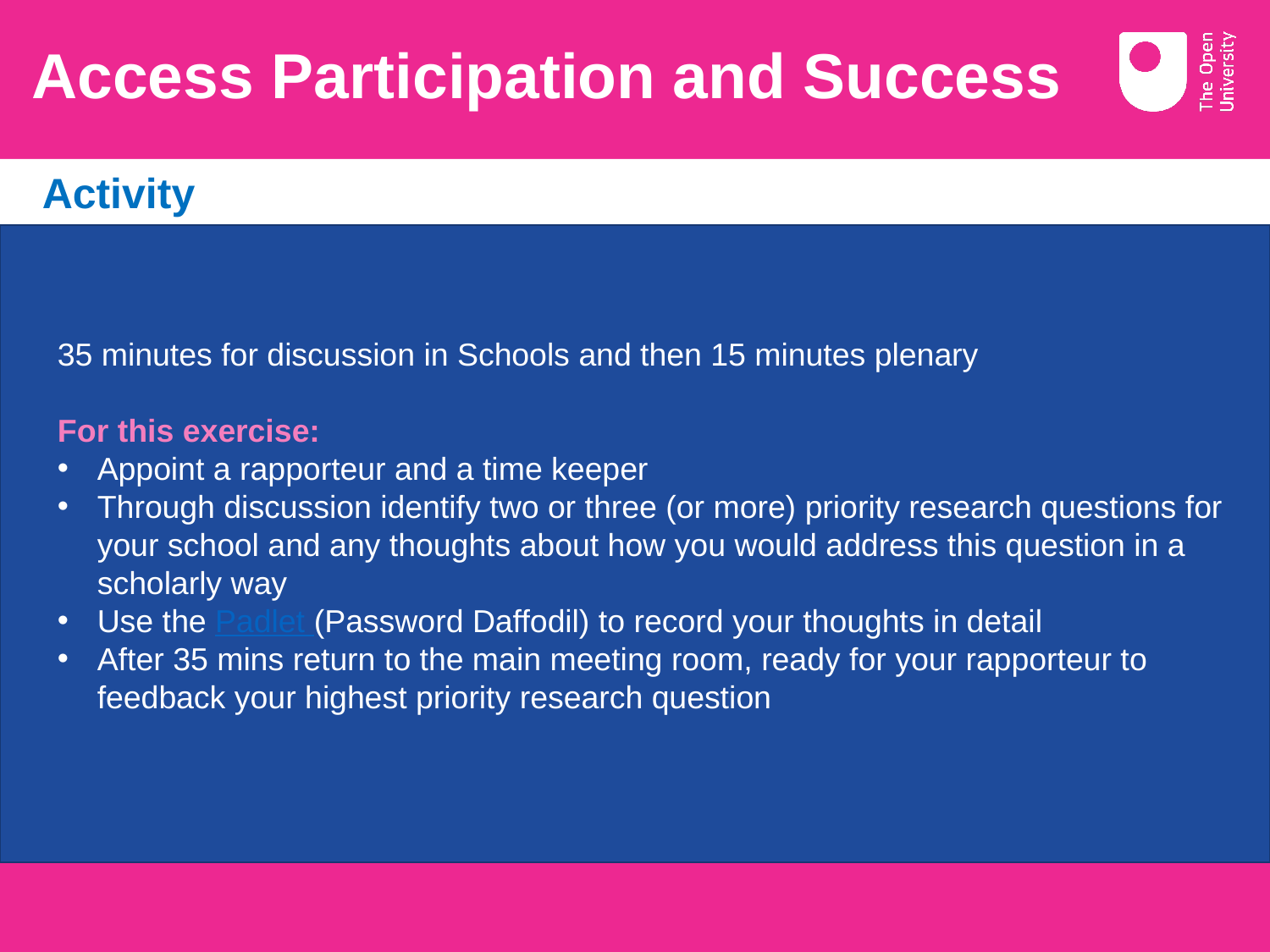

# Access Participation and Success
   Activity
35 minutes for discussion in Schools and then 15 minutes plenary

For this exercise:
Appoint a rapporteur and a time keeper
Through discussion identify two or three (or more) priority research questions for your school and any thoughts about how you would address this question in a scholarly way
Use the Padlet (Password Daffodil) to record your thoughts in detail
After 35 mins return to the main meeting room, ready for your rapporteur to feedback your highest priority research question